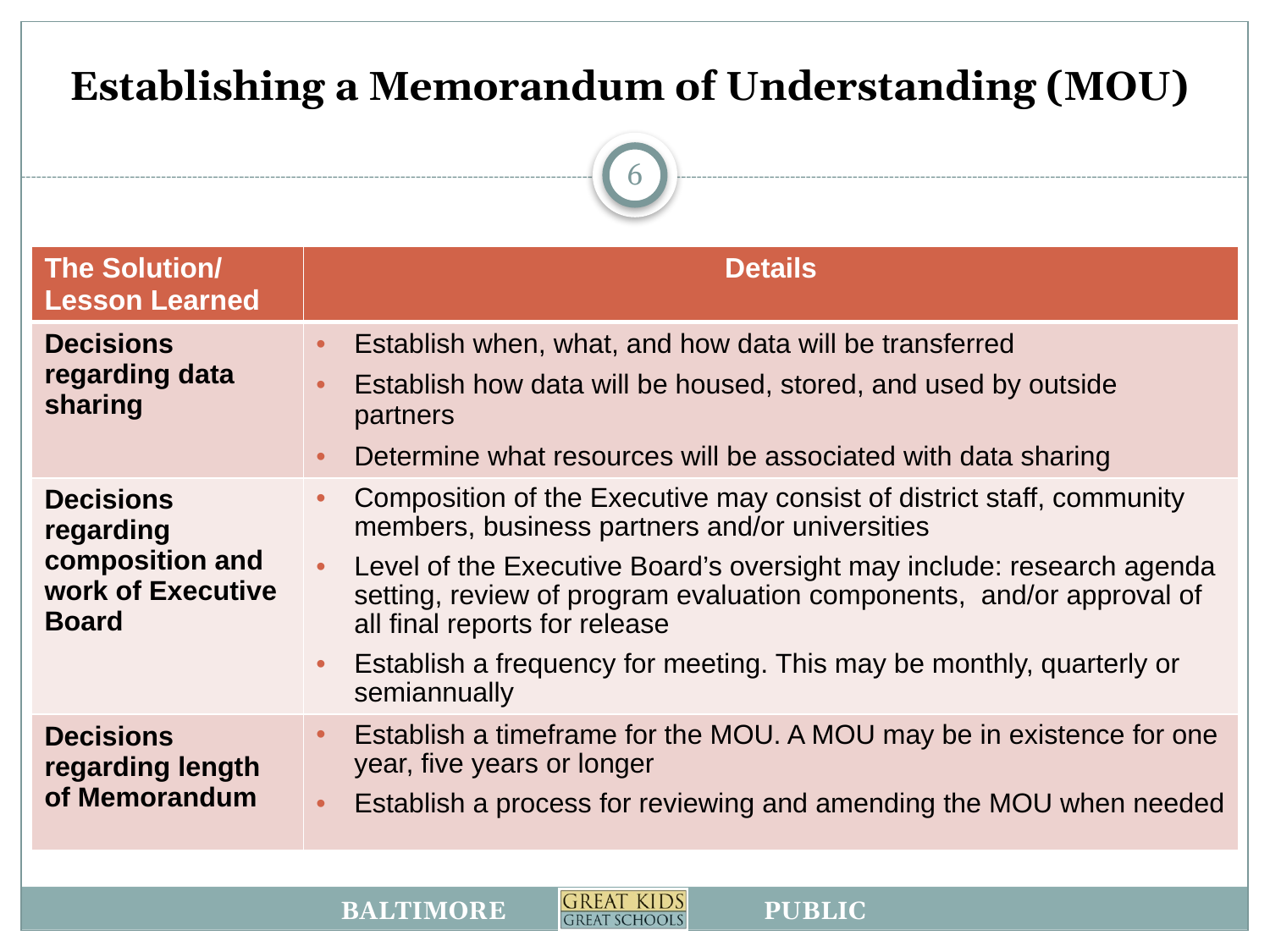

# Establishing a Memorandum of Understanding (MOU)
6
| The Solution/ Lesson Learned | Details |
| --- | --- |
| Decisions regarding data sharing | Establish when, what, and how data will be transferred Establish how data will be housed, stored, and used by outside partners Determine what resources will be associated with data sharing |
| Decisions regarding composition and work of Executive Board | Composition of the Executive may consist of district staff, community members, business partners and/or universities Level of the Executive Board’s oversight may include: research agenda setting, review of program evaluation components, and/or approval of all final reports for release Establish a frequency for meeting. This may be monthly, quarterly or semiannually |
| Decisions regarding length of Memorandum | Establish a timeframe for the MOU. A MOU may be in existence for one year, five years or longer Establish a process for reviewing and amending the MOU when needed |